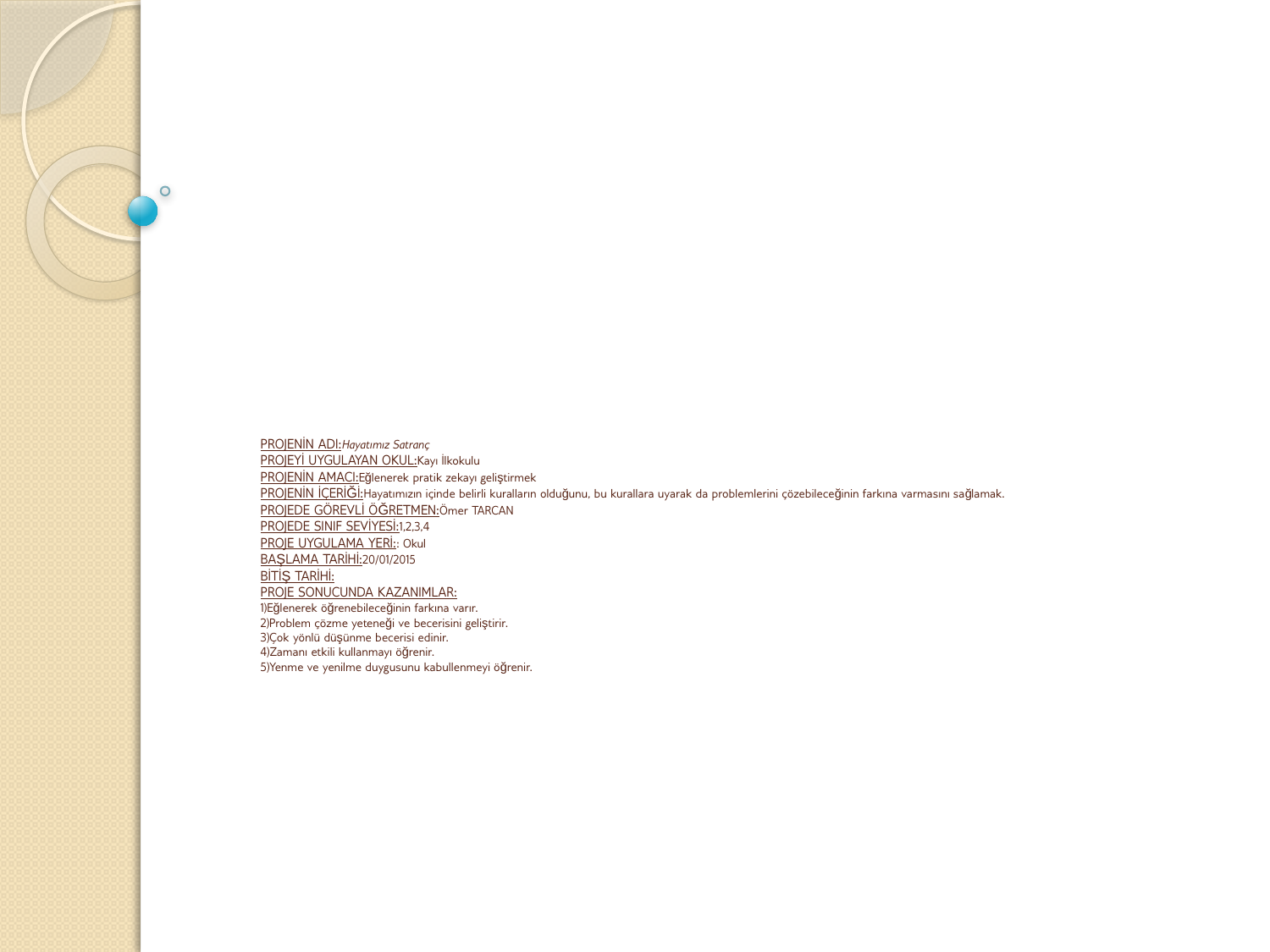

# PROJENİN ADI:Hayatımız Satranç PROJEYİ UYGULAYAN OKUL:Kayı İlkokulu PROJENİN AMACI:Eğlenerek pratik zekayı geliştirmek PROJENİN İÇERİĞİ:Hayatımızın içinde belirli kuralların olduğunu, bu kurallara uyarak da problemlerini çözebileceğinin farkına varmasını sağlamak. PROJEDE GÖREVLİ ÖĞRETMEN:Ömer TARCAN PROJEDE SINIF SEVİYESİ:1,2,3,4 PROJE UYGULAMA YERİ:: Okul BAŞLAMA TARİHİ:20/01/2015 BİTİŞ TARİHİ: PROJE SONUCUNDA KAZANIMLAR: 1)Eğlenerek öğrenebileceğinin farkına varır. 2)Problem çözme yeteneği ve becerisini geliştirir. 3)Çok yönlü düşünme becerisi edinir. 4)Zamanı etkili kullanmayı öğrenir. 5)Yenme ve yenilme duygusunu kabullenmeyi öğrenir.